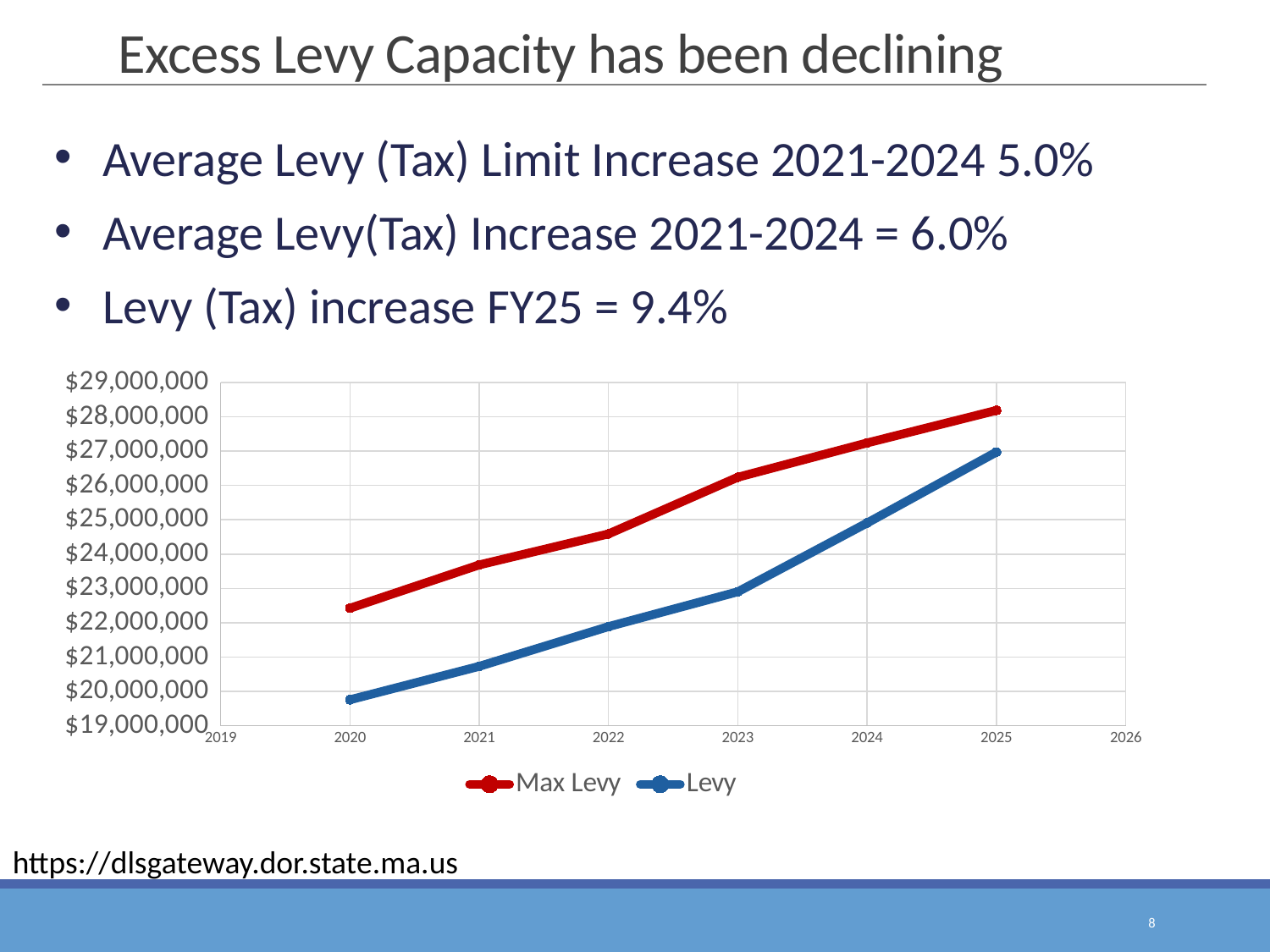

# Excess Levy Capacity has been declining
Average Levy (Tax) Limit Increase 2021-2024 5.0%
Average Levy(Tax) Increase 2021-2024 = 6.0%
Levy (Tax) increase FY25 = 9.4%

### Chart

| Category | Max Levy | Levy |
|---|---|---|
https://dlsgateway.dor.state.ma.us
8